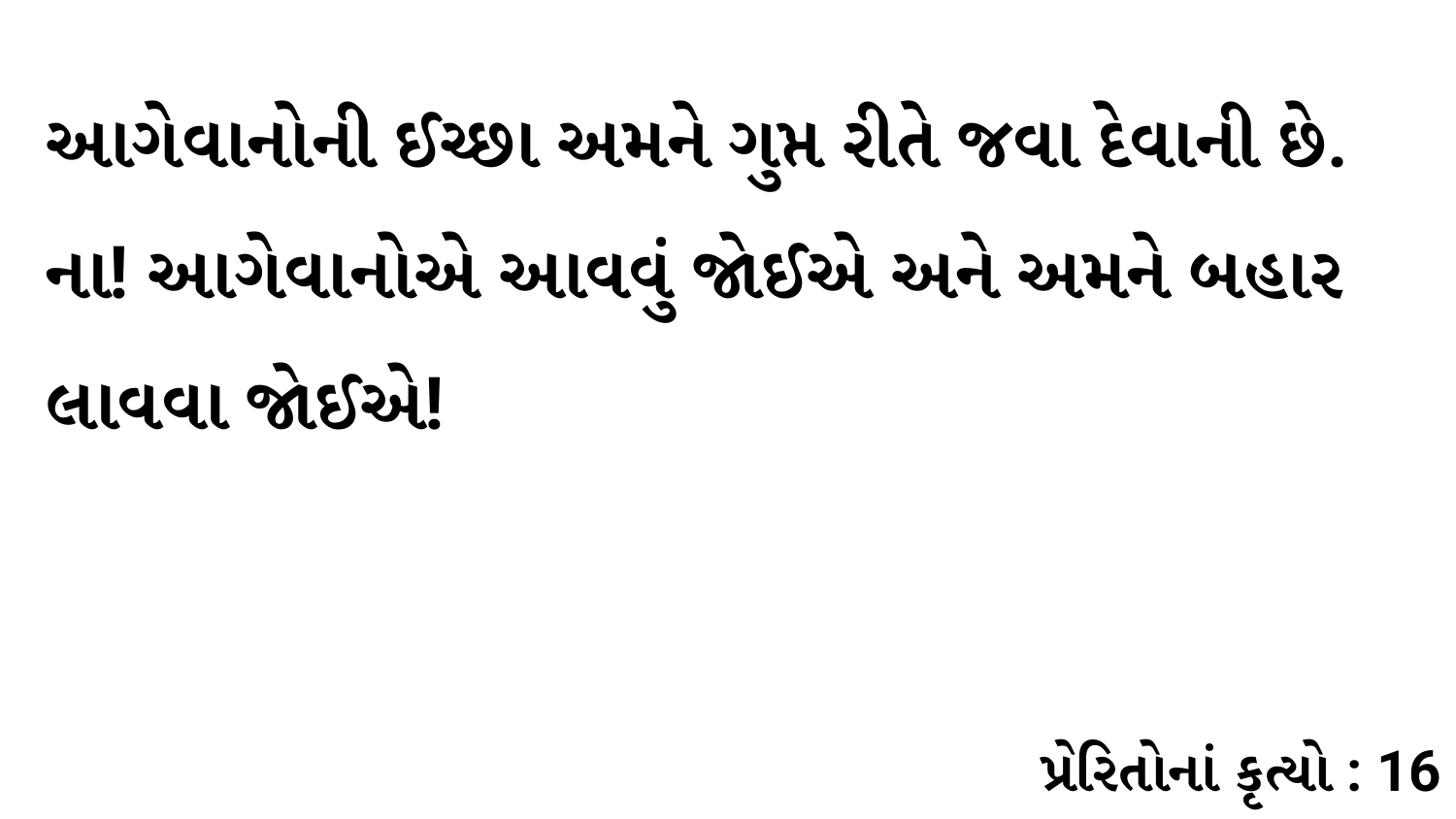

આગેવાનોની ઈચ્છા અમને ગુપ્ત રીતે જવા દેવાની છે. ના! આગેવાનોએ આવવું જોઈએ અને અમને બહાર લાવવા જોઈએ!
પ્રેરિતોનાં કૃત્યો : 16